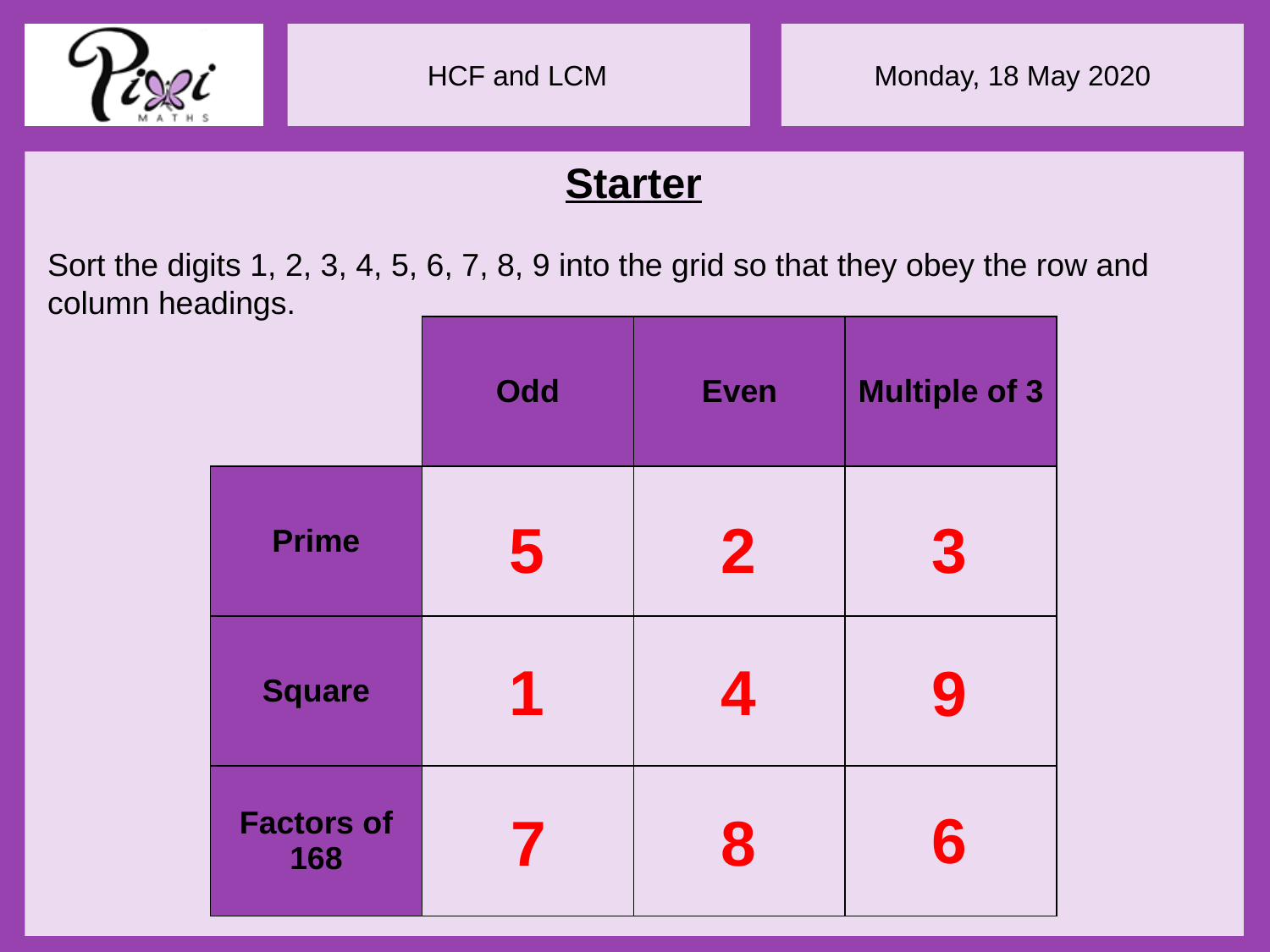

Starter

Sort the digits 1, 2, 3, 4, 5, 6, 7, 8, 9 into the grid so that they obey the row and column headings.
|  | Odd | Even | Multiple of 3 |
| --- | --- | --- | --- |
| Prime |  |  |  |
| Square |  |  |  |
| Factors of 168 |  |  |  |
5
2
3
1
4
9
6
7
8